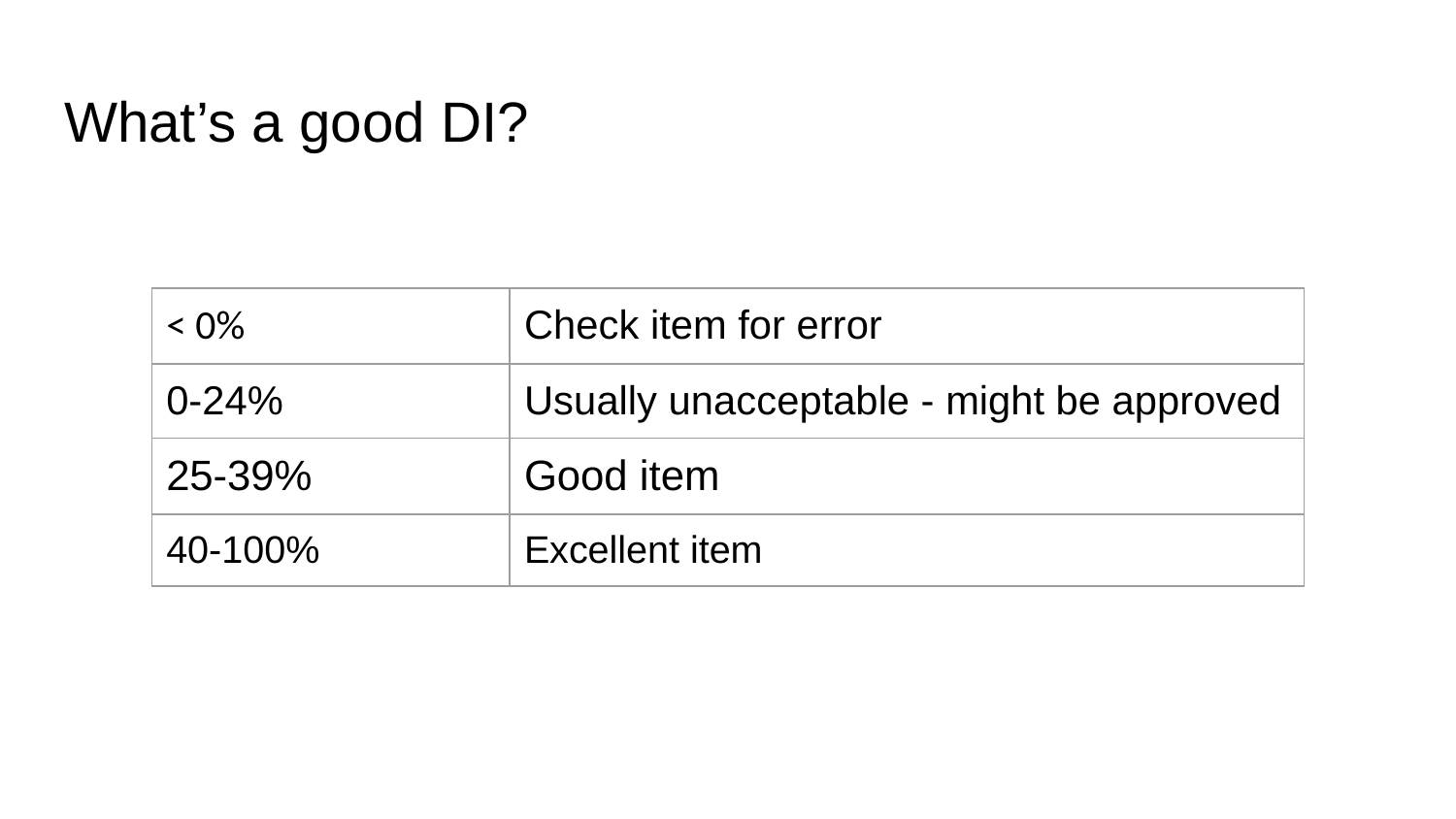

# What’s a good DI?

| < 0% | Check item for error |
| --- | --- |
| 0-24% | Usually unacceptable - might be approved |
| 25-39% | Good item |
| 40-100% | Excellent item |